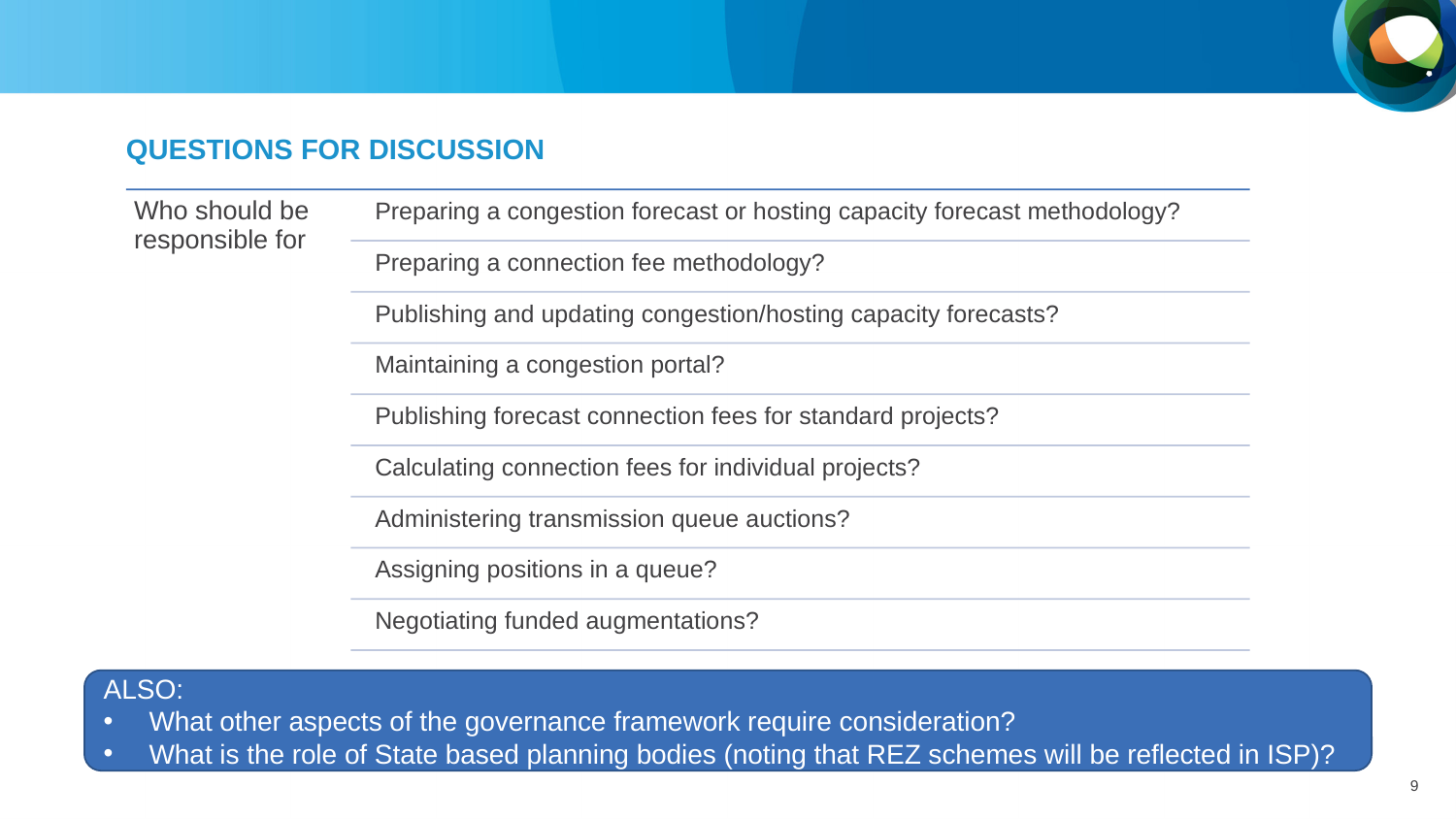

# Questions for discussion
Who should be responsible for
Preparing a congestion forecast or hosting capacity forecast methodology?
Preparing a connection fee methodology?
Publishing and updating congestion/hosting capacity forecasts?
Maintaining a congestion portal?
Publishing forecast connection fees for standard projects?
Calculating connection fees for individual projects?
Administering transmission queue auctions?
Assigning positions in a queue?
Negotiating funded augmentations?
ALSO:
What other aspects of the governance framework require consideration?
What is the role of State based planning bodies (noting that REZ schemes will be reflected in ISP)?
9